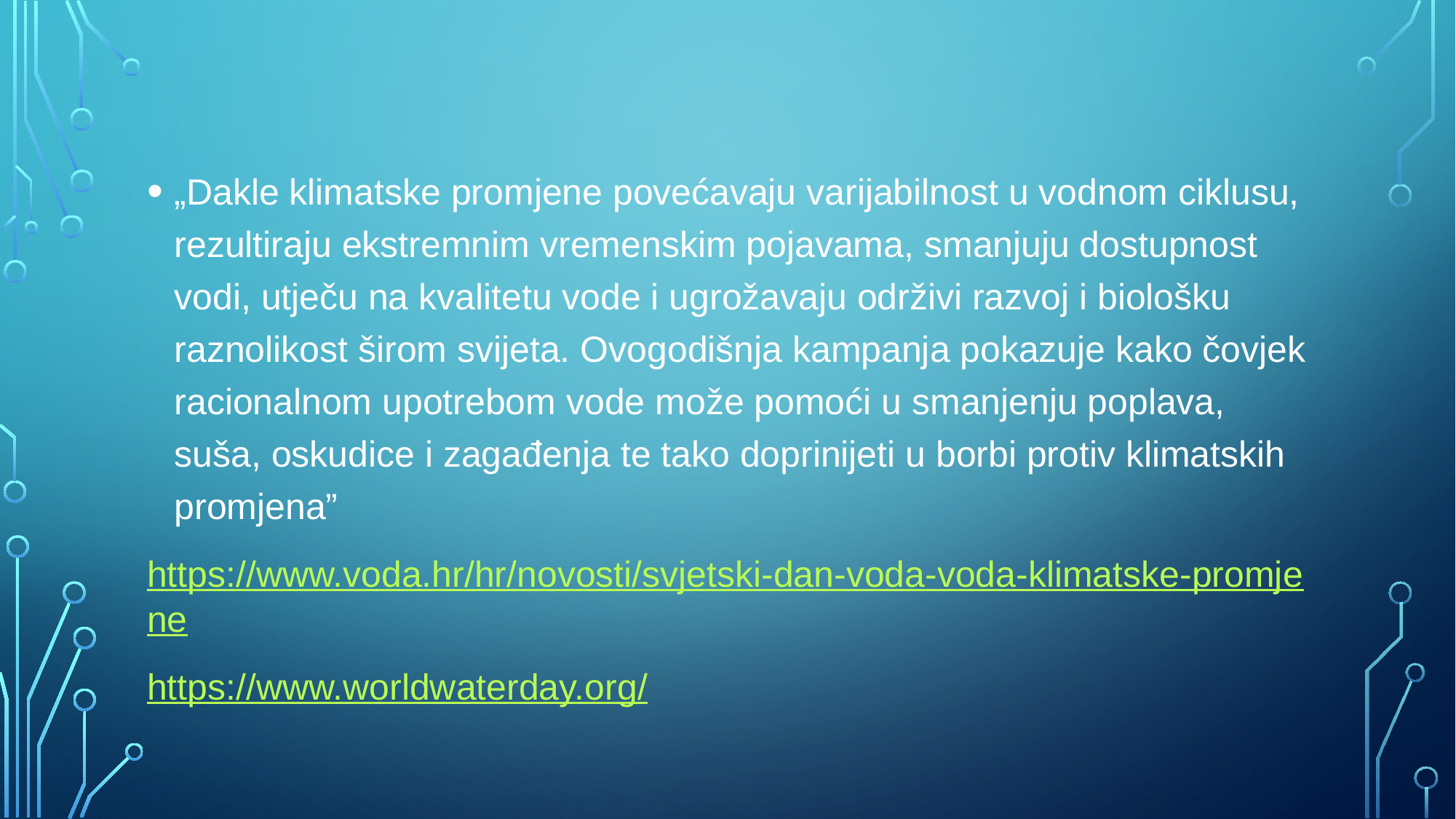

#
„Dakle klimatske promjene povećavaju varijabilnost u vodnom ciklusu, rezultiraju ekstremnim vremenskim pojavama, smanjuju dostupnost vodi, utječu na kvalitetu vode i ugrožavaju održivi razvoj i biološku raznolikost širom svijeta. Ovogodišnja kampanja pokazuje kako čovjek racionalnom upotrebom vode može pomoći u smanjenju poplava, suša, oskudice i zagađenja te tako doprinijeti u borbi protiv klimatskih promjena”
https://www.voda.hr/hr/novosti/svjetski-dan-voda-voda-klimatske-promjene
https://www.worldwaterday.org/